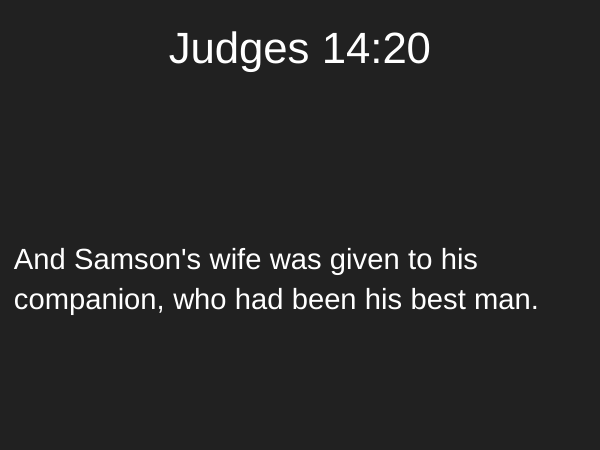

# Judges 14:20
And Samson's wife was given to his companion, who had been his best man.